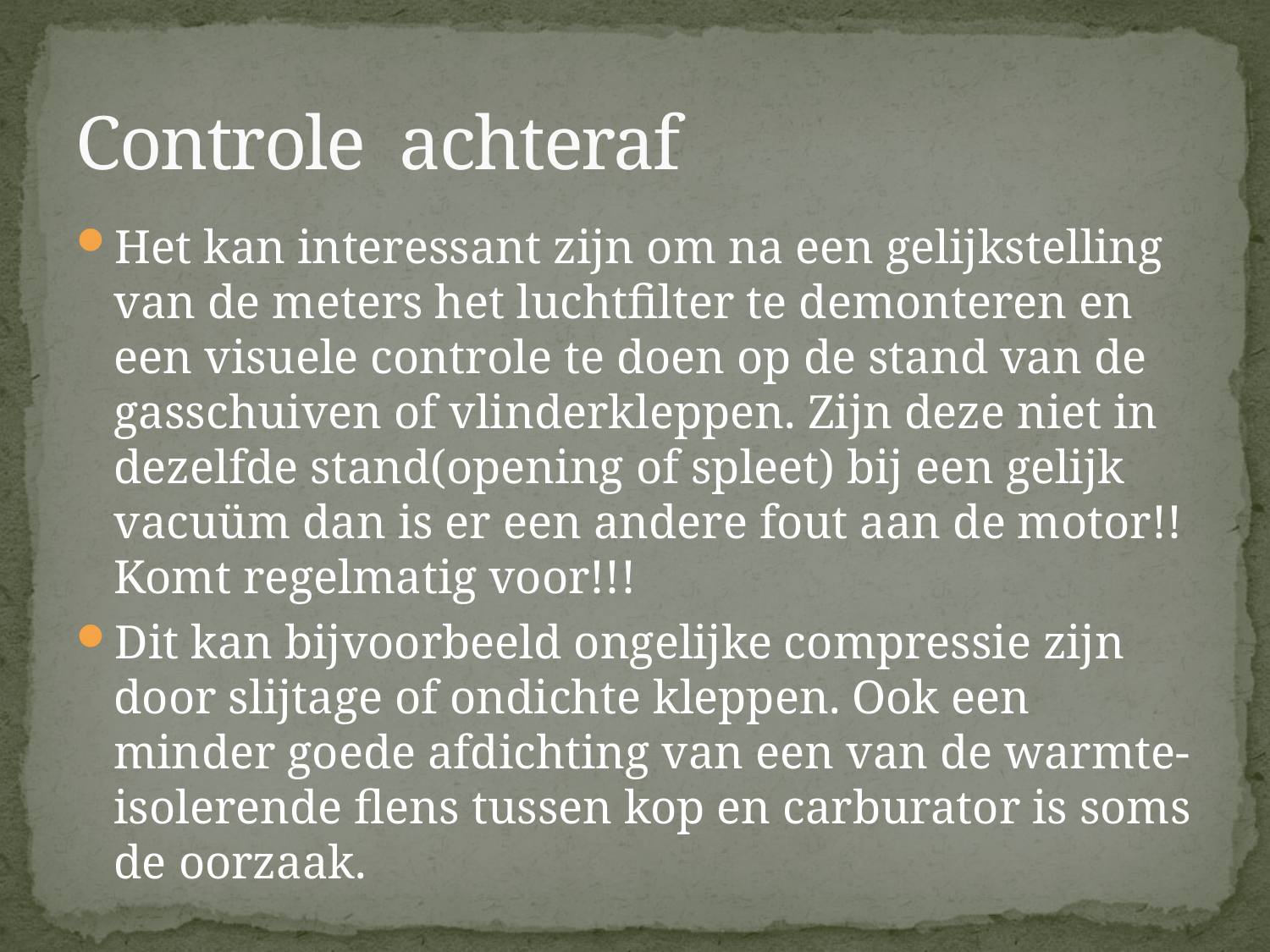

# Controle  achteraf
Het kan interessant zijn om na een gelijkstelling van de meters het luchtfilter te demonteren en een visuele controle te doen op de stand van de gasschuiven of vlinderkleppen. Zijn deze niet in dezelfde stand(opening of spleet) bij een gelijk vacuüm dan is er een andere fout aan de motor!! Komt regelmatig voor!!!
Dit kan bijvoorbeeld ongelijke compressie zijn door slijtage of ondichte kleppen. Ook een minder goede afdichting van een van de warmte-isolerende flens tussen kop en carburator is soms de oorzaak.